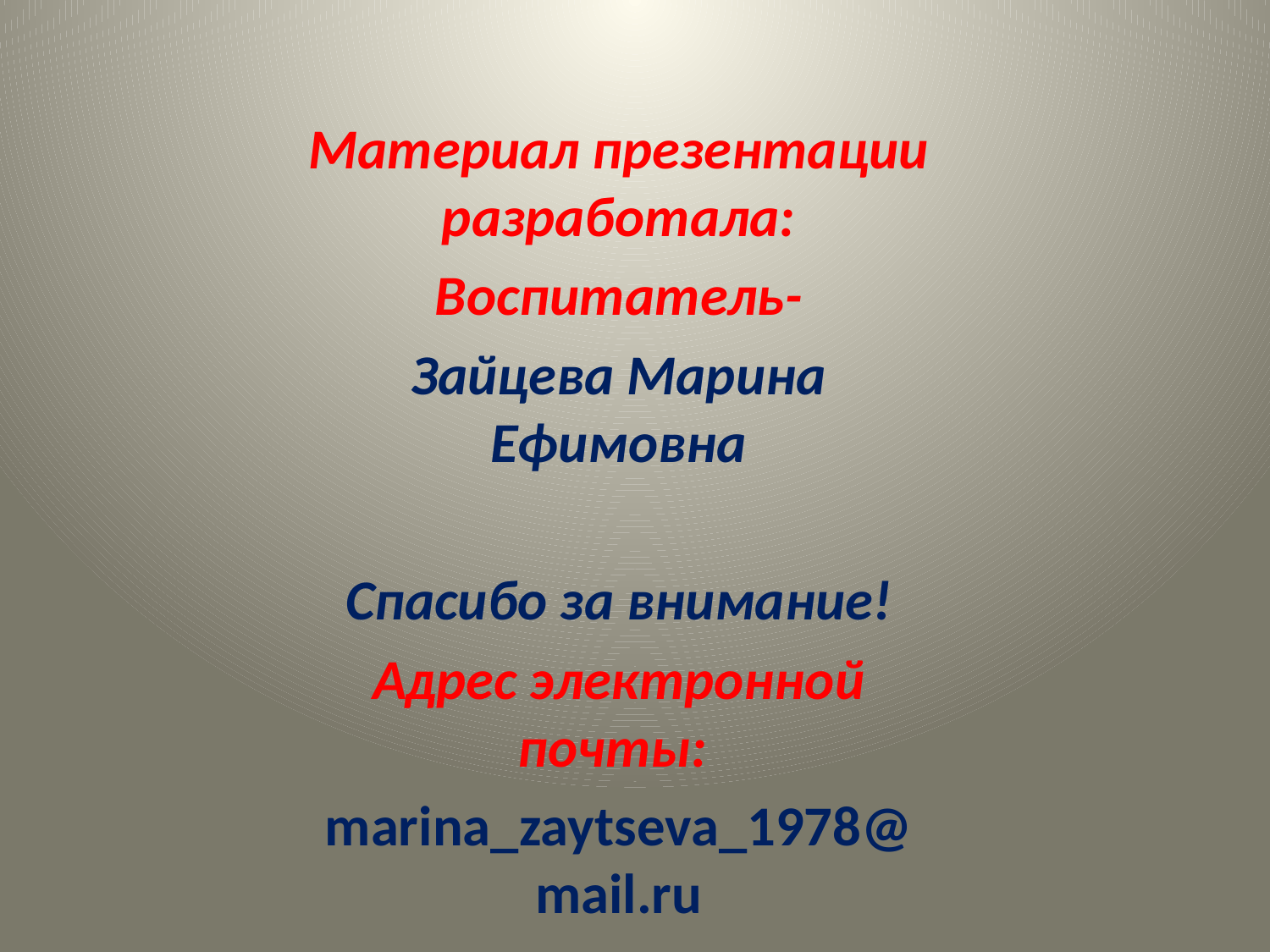

Материал презентации разработала:
Воспитатель-
Зайцева Марина Ефимовна

Спасибо за внимание!
Адрес электронной почты:
marina_zaytseva_1978@mail.ru